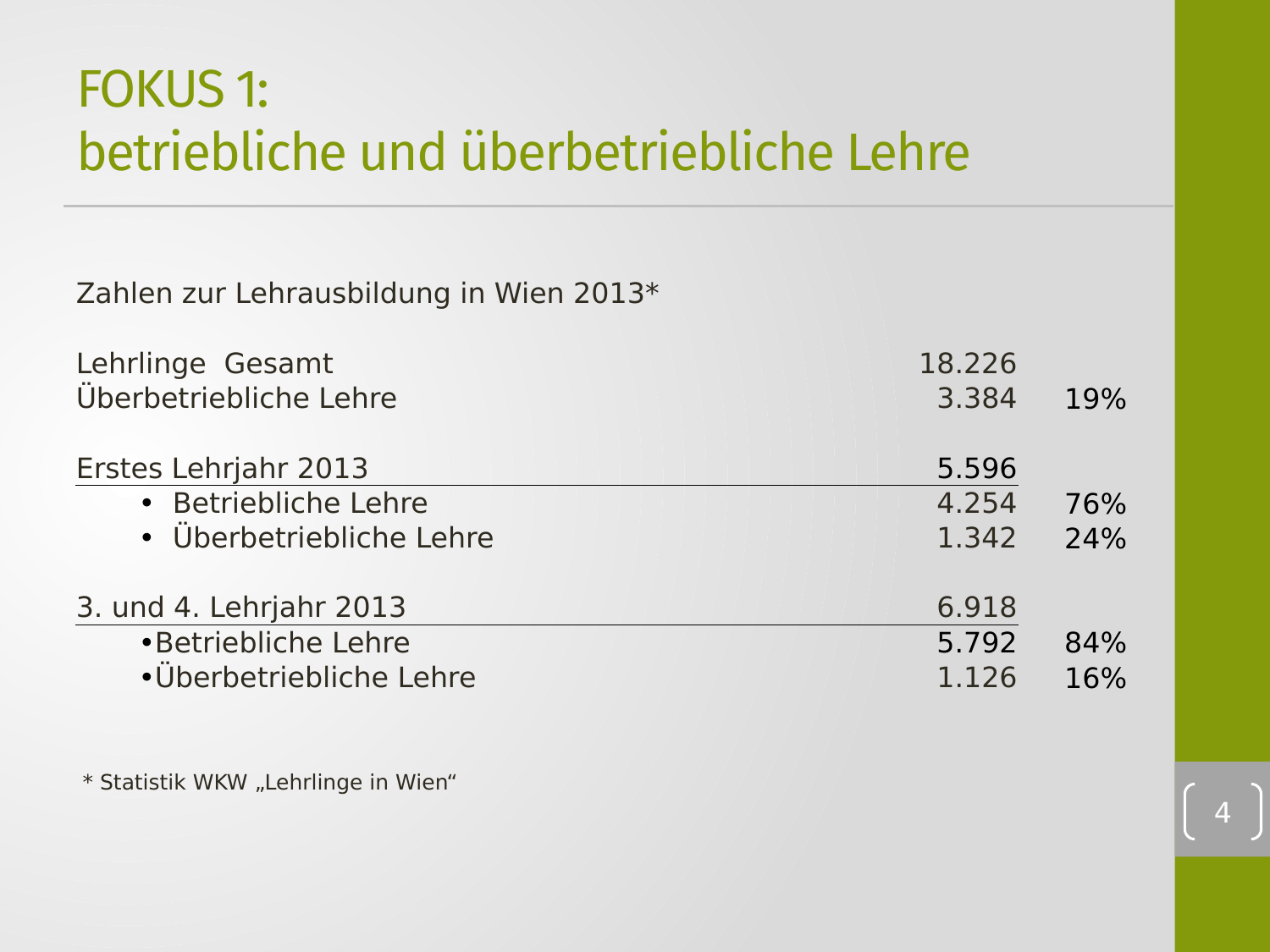

# FOKUS 1: betriebliche und überbetriebliche Lehre
| Zahlen zur Lehrausbildung in Wien 2013\* |  |  |
| --- | --- | --- |
|  |  |  |
| Lehrlinge Gesamt | 18.226 |  |
| Überbetriebliche Lehre | 3.384 | 19% |
|  |  |  |
| Erstes Lehrjahr 2013 | 5.596 |  |
| Betriebliche Lehre | 4.254 | 76% |
| Überbetriebliche Lehre | 1.342 | 24% |
|  |  |  |
| 3. und 4. Lehrjahr 2013 | 6.918 |  |
| Betriebliche Lehre | 5.792 | 84% |
| Überbetriebliche Lehre | 1.126 | 16% |
|  |  |  |
|  |  |  |
| \* Statistik WKW „Lehrlinge in Wien“ |  |  |
4